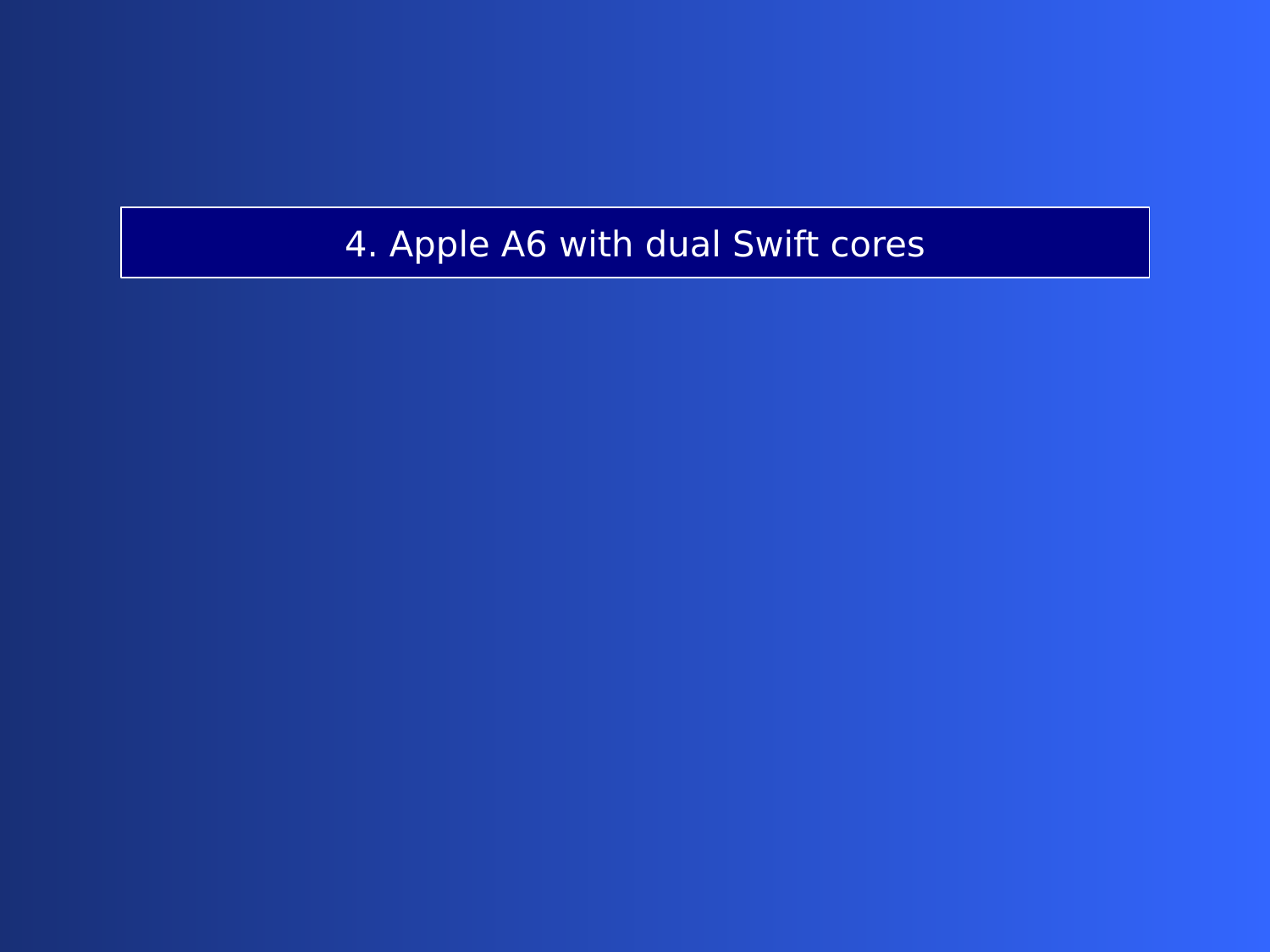

4. Apple A6 with dual Swift cores